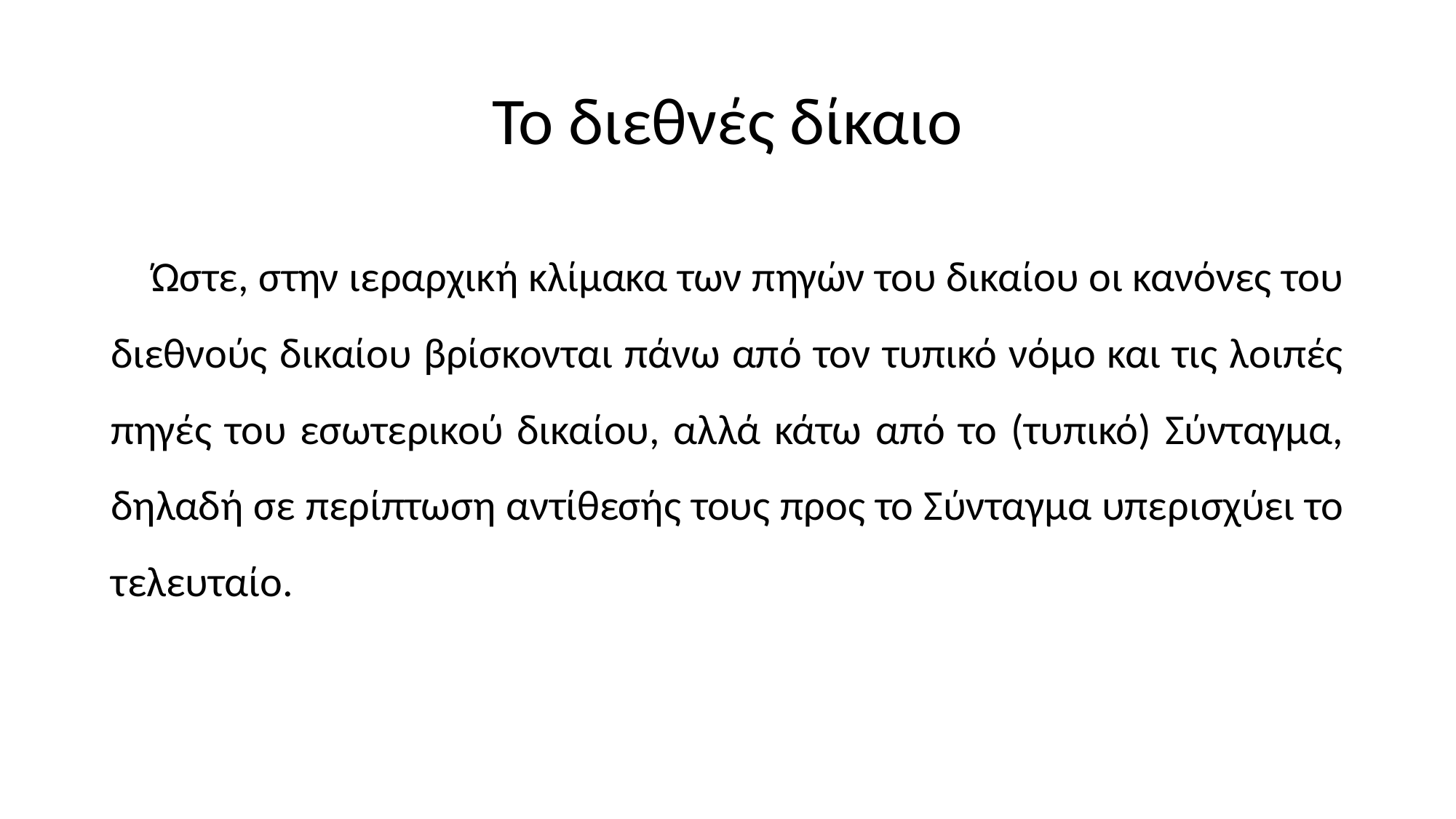

# Το διεθνές δίκαιο
    Ώστε, στην ιεραρχική κλίμακα των πηγών του δικαίου οι κανόνες του διεθνούς δικαίου βρίσκονται πάνω από τον τυπικό νόμο και τις λοιπές πηγές του εσωτερικού δικαίου, αλλά κάτω από το (τυπικό) Σύνταγμα, δηλαδή σε περίπτωση αντίθεσής τους προς το Σύνταγμα υπερισχύει το τελευταίο.